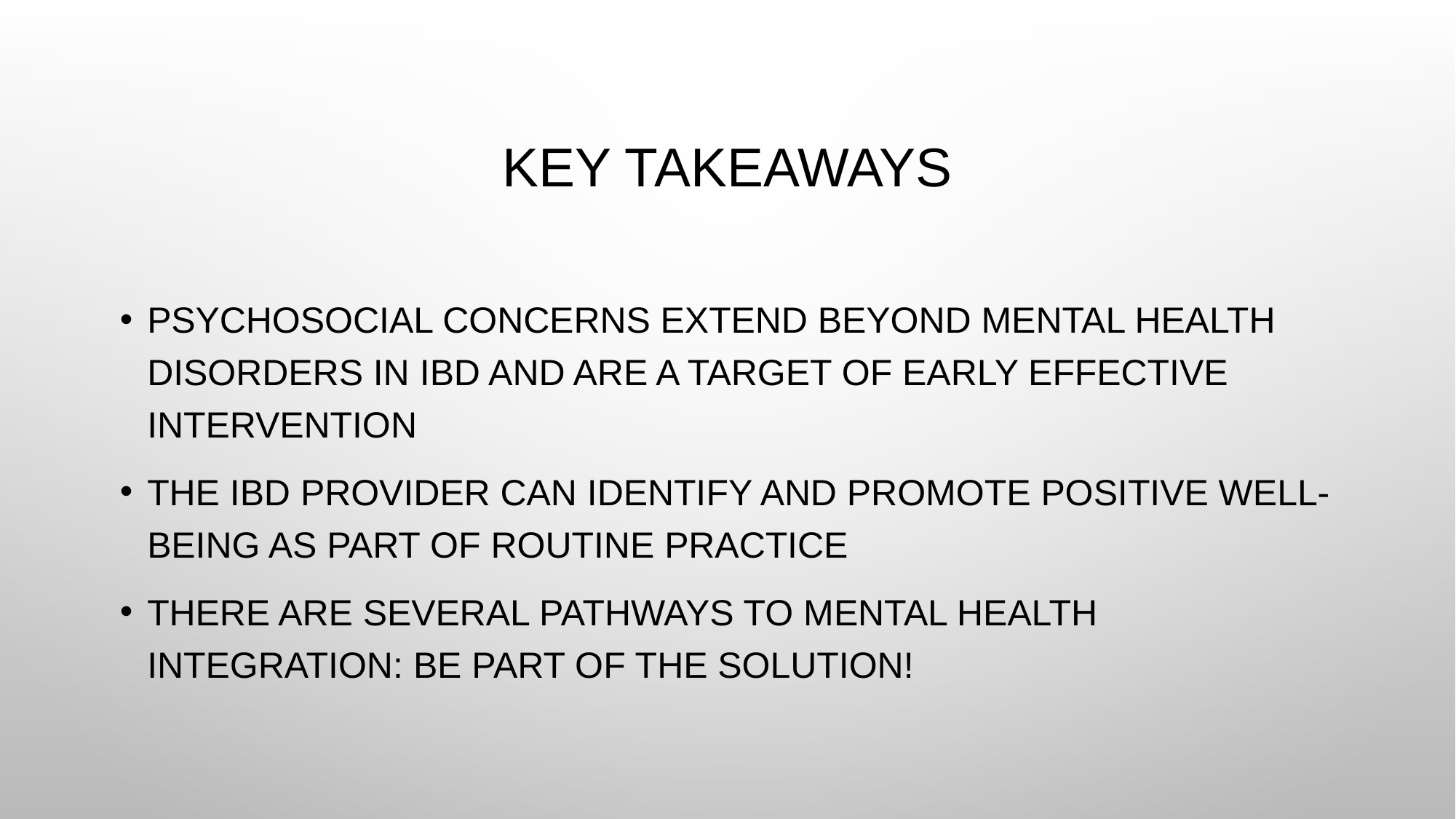

# Key Takeaways
Psychosocial concerns extend beyond mental health disorders in IBD and are a target of early effective intervention
The IBD provider can identify and promote positive well-being as part of routine practice
There are several pathways to mental health integration: Be part of the solution!